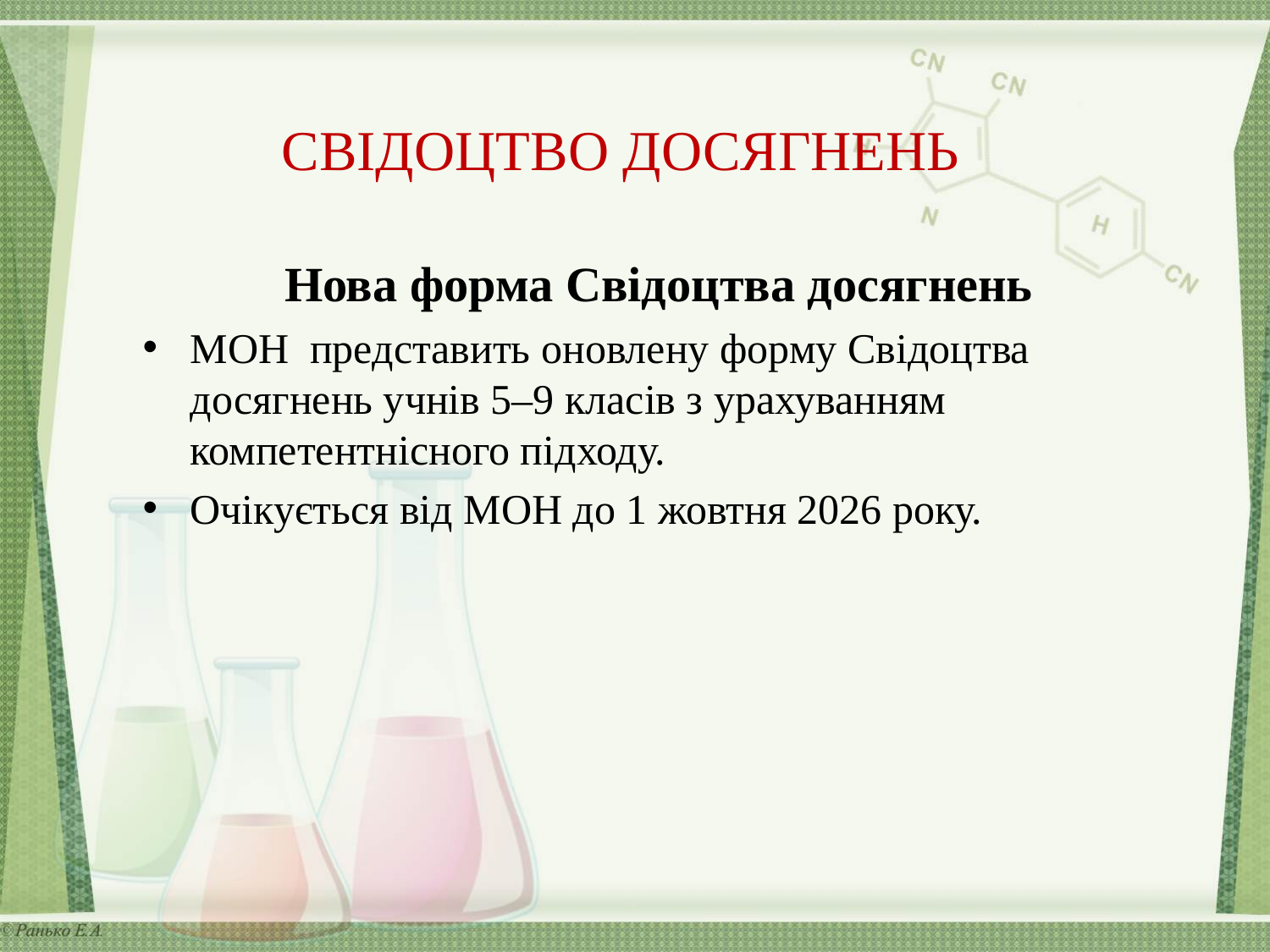

# СВІДОЦТВО ДОСЯГНЕНЬ
          Нова форма Свідоцтва досягнень
МОН  представить оновлену форму Свідоцтва досягнень учнів 5–9 класів з урахуванням компетентнісного підходу.
Очікується від МОН до 1 жовтня 2026 року.